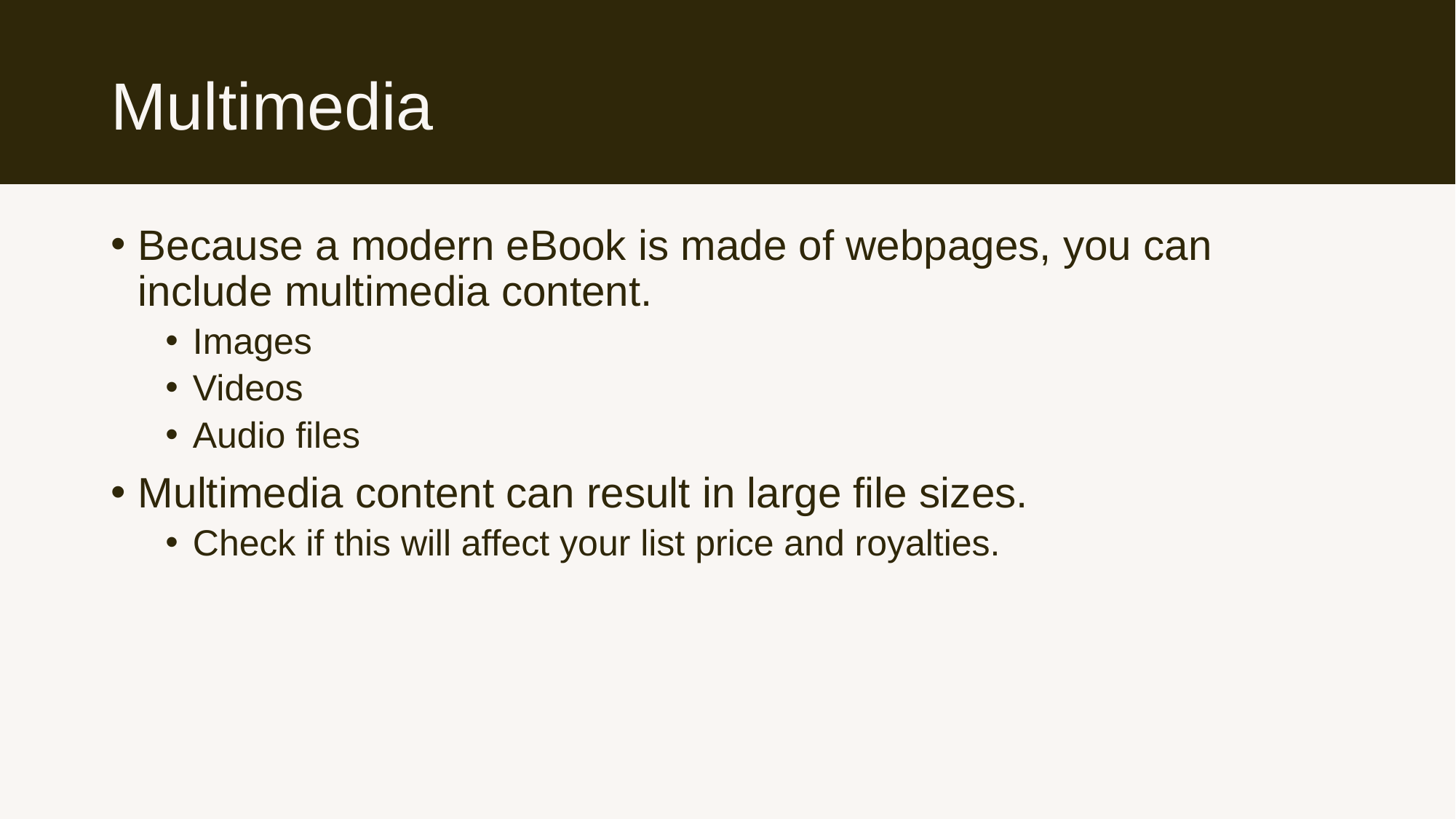

# Multimedia
Because a modern eBook is made of webpages, you can include multimedia content.
Images
Videos
Audio files
Multimedia content can result in large file sizes.
Check if this will affect your list price and royalties.